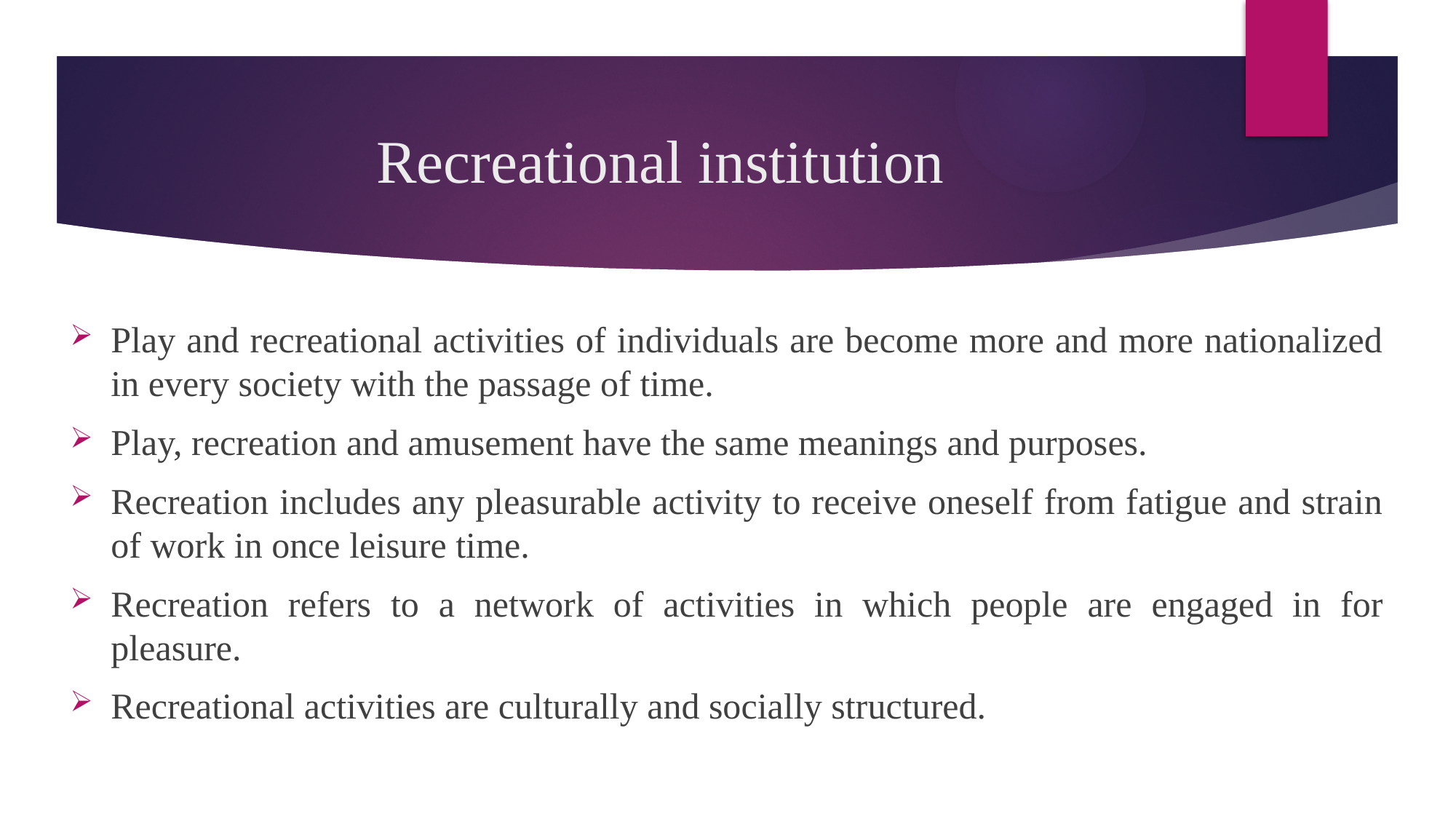

# Recreational institution
Play and recreational activities of individuals are become more and more nationalized in every society with the passage of time.
Play, recreation and amusement have the same meanings and purposes.
Recreation includes any pleasurable activity to receive oneself from fatigue and strain of work in once leisure time.
Recreation refers to a network of activities in which people are engaged in for pleasure.
Recreational activities are culturally and socially structured.